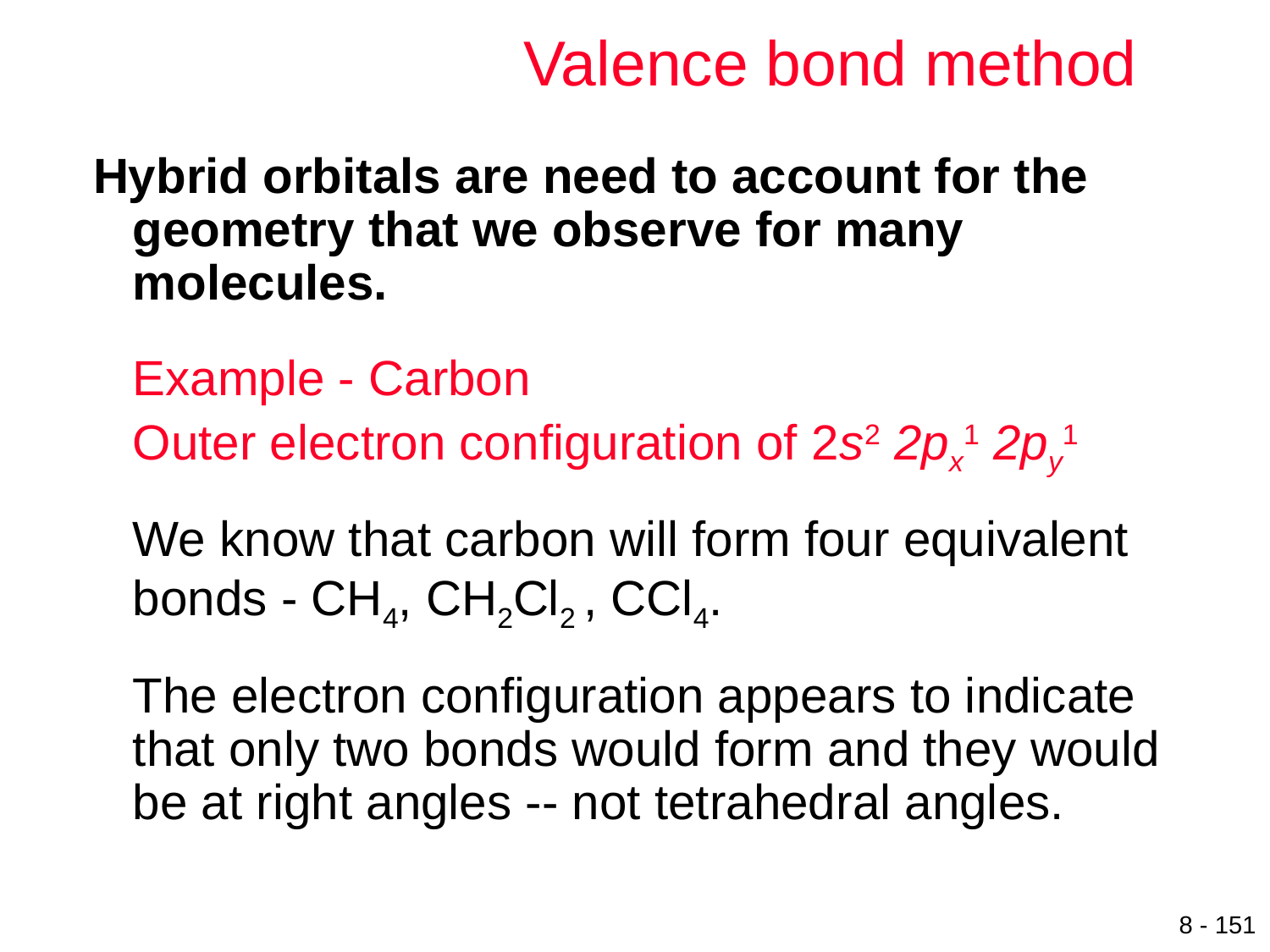

# Valence bond method
Hybrid orbitals are need to account for the geometry that we observe for many molecules.

	Example - Carbon
	Outer electron configuration of 2s2 2px1 2py1

	We know that carbon will form four equivalent bonds - CH4, CH2Cl2 , CCl4.

	The electron configuration appears to indicate that only two bonds would form and they would be at right angles -- not tetrahedral angles.